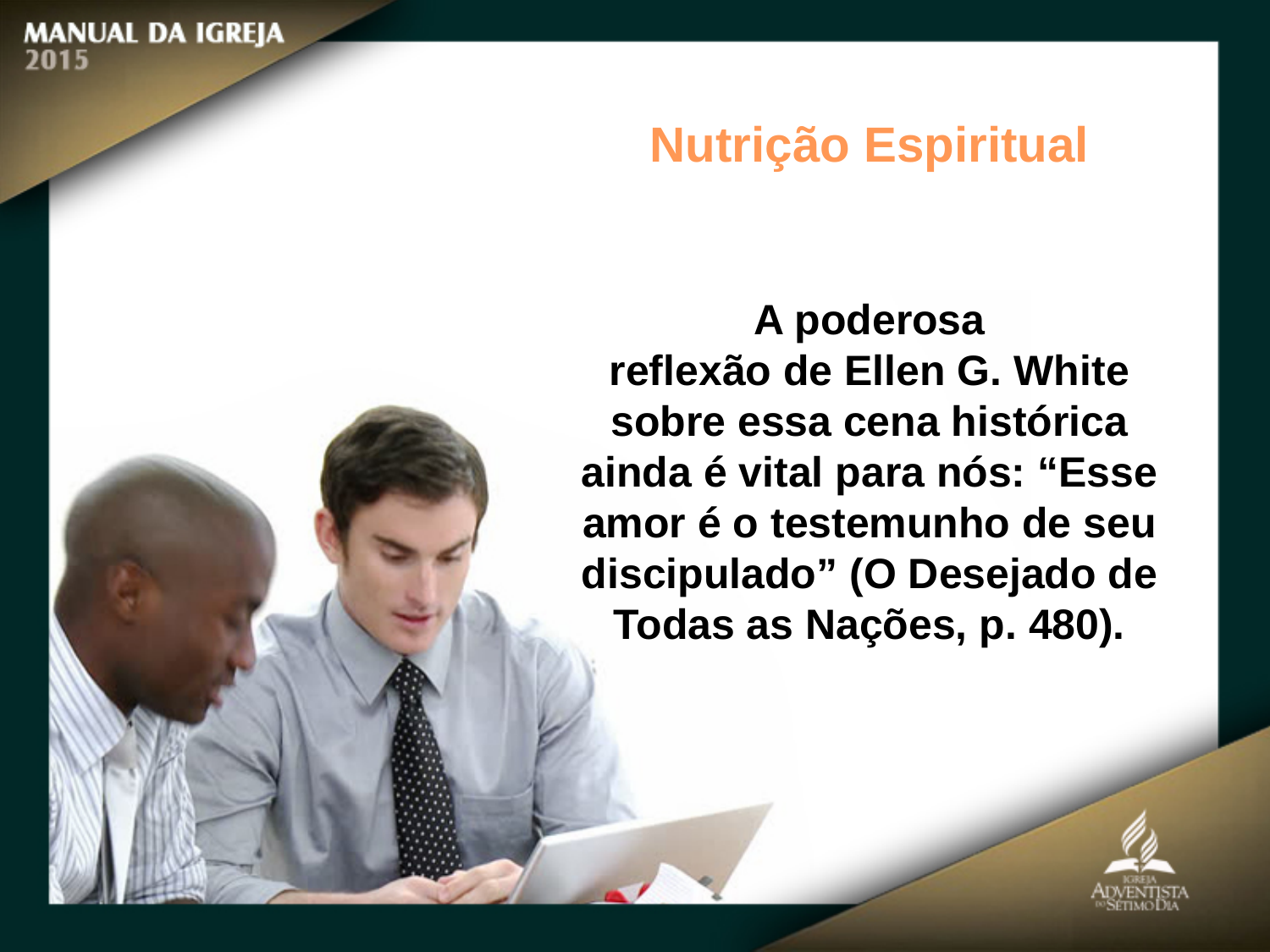

Nutrição Espiritual
A poderosa
reflexão de Ellen G. White sobre essa cena histórica ainda é vital para nós: “Esse
amor é o testemunho de seu discipulado” (O Desejado de Todas as Nações, p. 480).